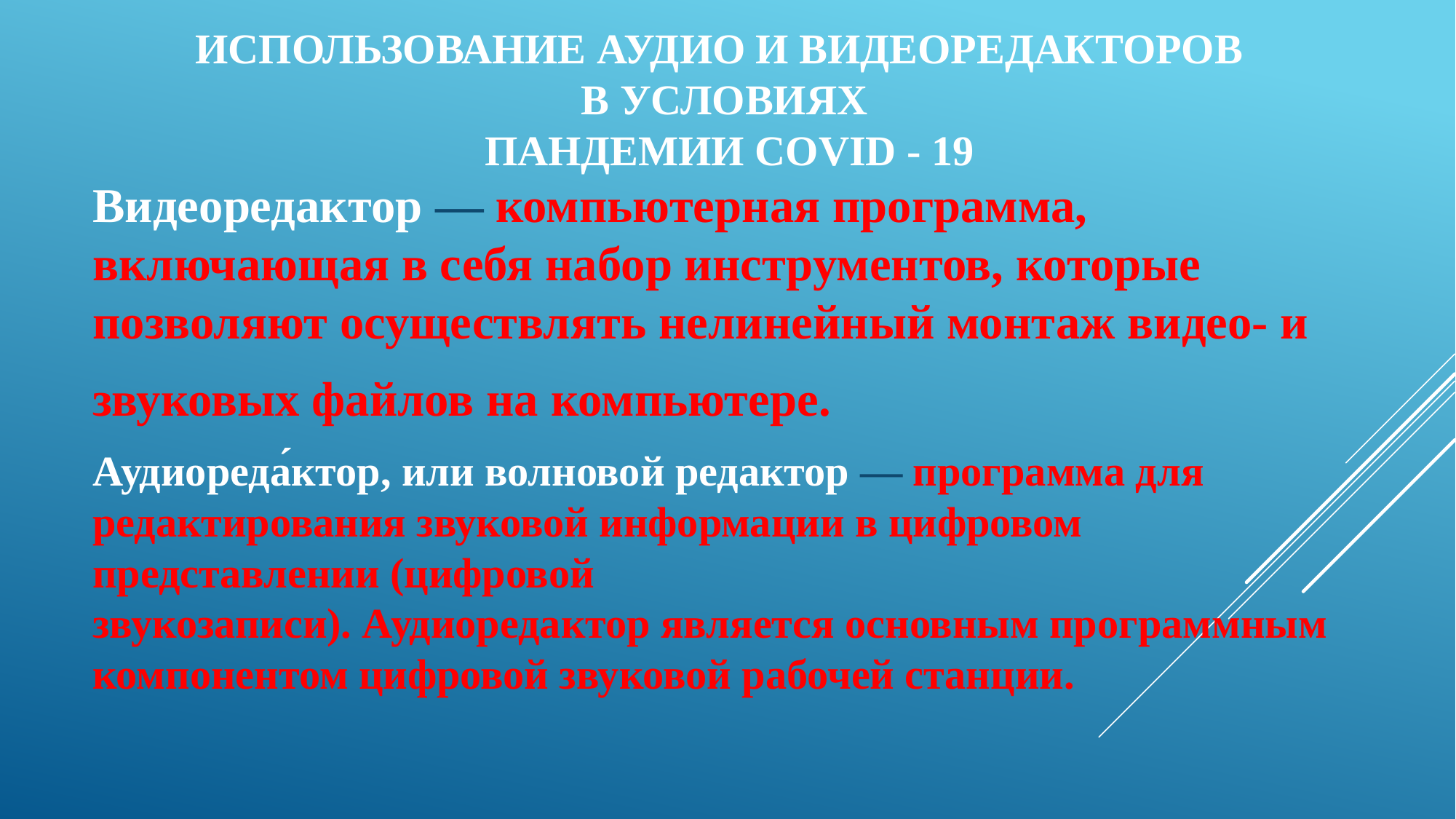

# Использование аудио и видеоредакторов в условиях пандемии covid - 19
Видеоредактор — компьютерная программа, включающая в себя набор инструментов, которые позволяют осуществлять нелинейный монтаж видео- и
звуковых файлов на компьютере.
Аудиореда́ктор, или волновой редактор — программа для редактирования звуковой информации в цифровом представлении (цифровой звукозаписи). Аудиоредактор является основным программным компонентом цифровой звуковой рабочей станции.